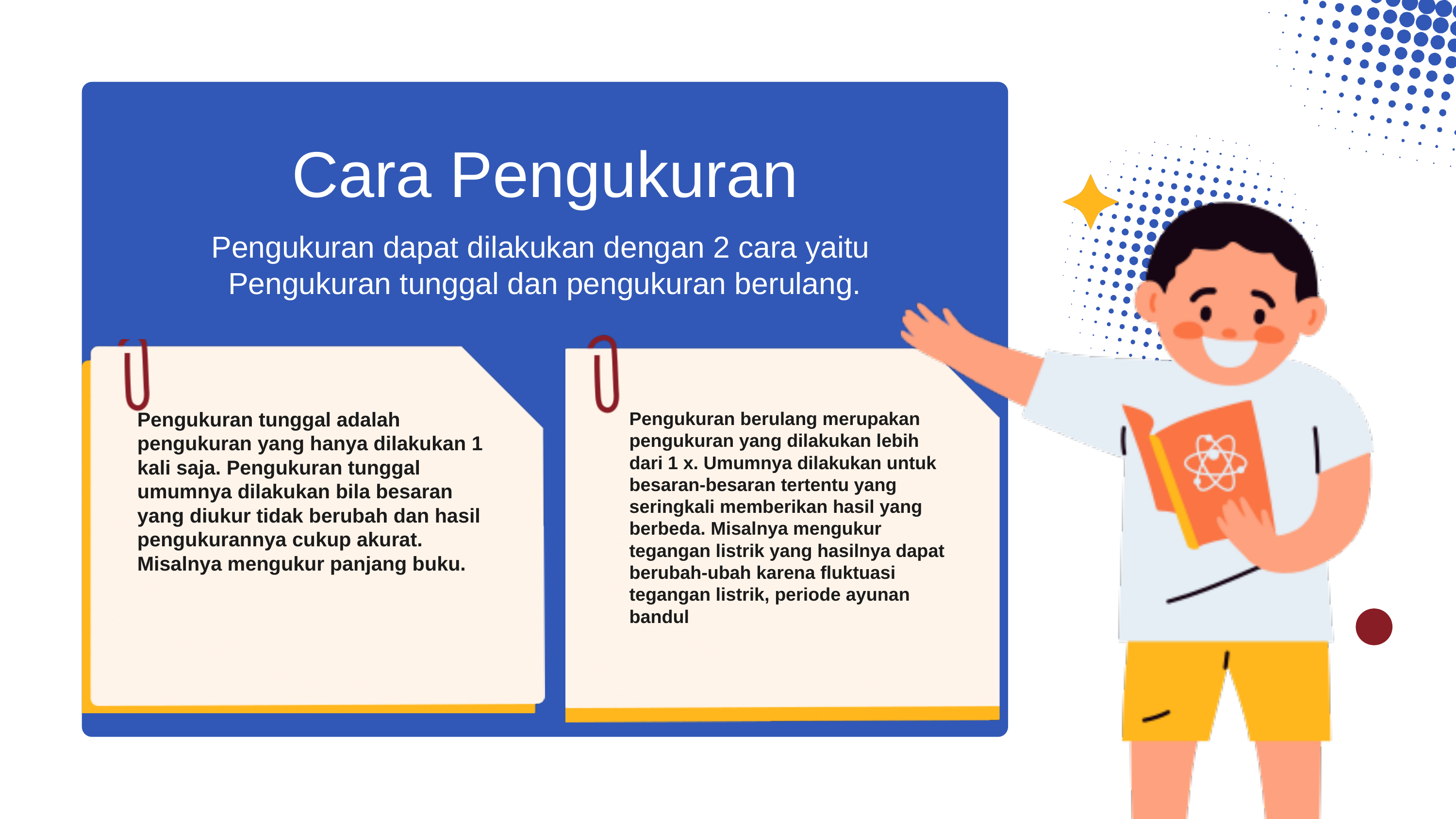

Cara Pengukuran

Pengukuran dapat dilakukan dengan 2 cara yaitu
Pengukuran tunggal dan pengukuran berulang.

Pengukuran berulang merupakan pengukuran yang dilakukan lebih dari 1 x. Umumnya dilakukan untuk besaran-besaran tertentu yang seringkali memberikan hasil yang berbeda. Misalnya mengukur tegangan listrik yang hasilnya dapat berubah-ubah karena fluktuasi tegangan listrik, periode ayunan bandul

Pengukuran tunggal adalah pengukuran yang hanya dilakukan 1 kali saja. Pengukuran tunggal umumnya dilakukan bila besaran yang diukur tidak berubah dan hasil pengukurannya cukup akurat. Misalnya mengukur panjang buku.